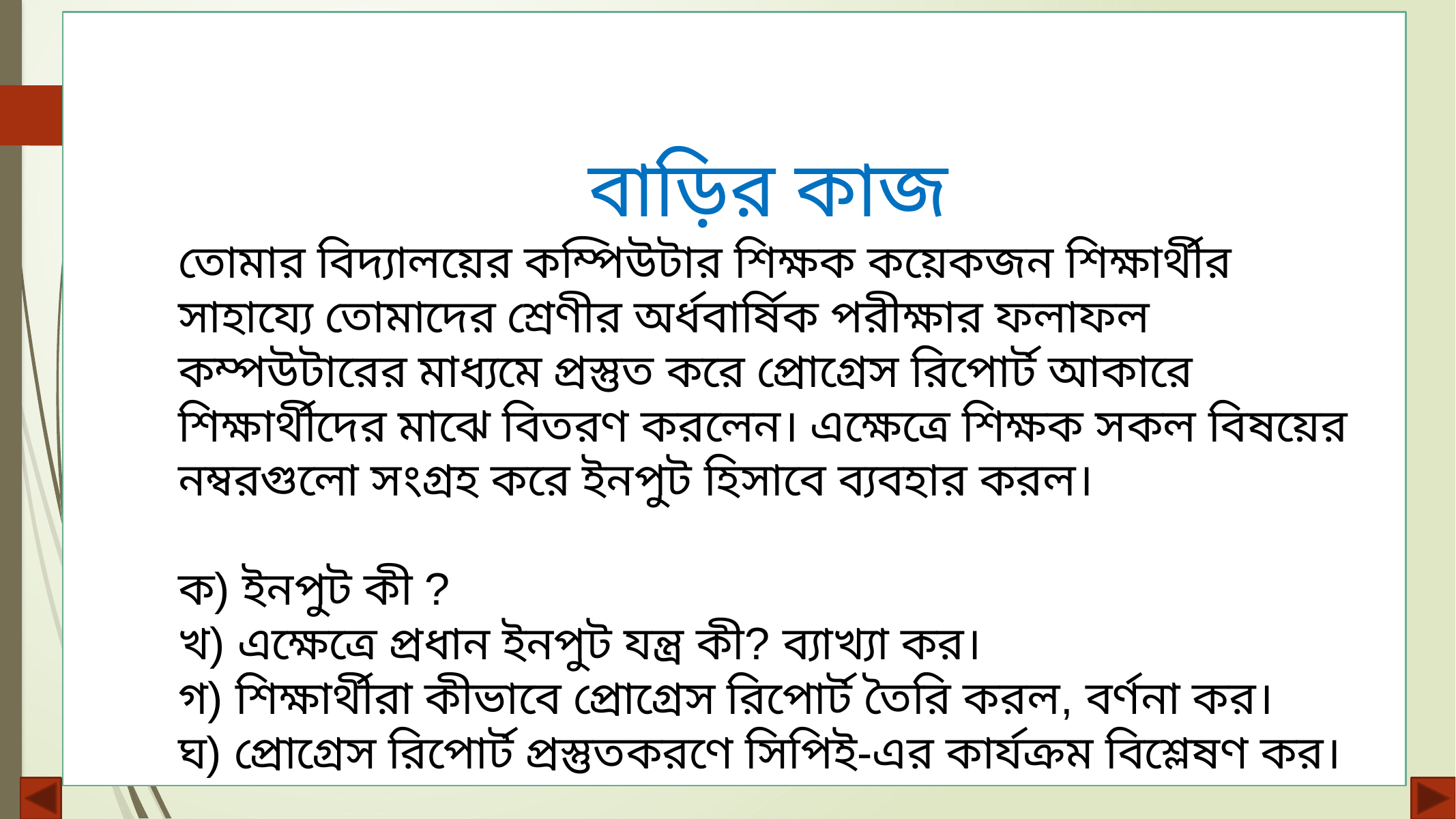

বাড়ির কাজ
তোমার বিদ্যালয়ের কম্পিউটার শিক্ষক কয়েকজন শিক্ষার্থীর সাহায্যে তোমাদের শ্রেণীর অর্ধবার্ষিক পরীক্ষার ফলাফল কম্পউটারের মাধ্যমে প্রস্তুত করে প্রোগ্রেস রিপোর্ট আকারে শিক্ষার্থীদের মাঝে বিতরণ করলেন। এক্ষেত্রে শিক্ষক সকল বিষয়ের নম্বরগুলো সংগ্রহ করে ইনপুট হিসাবে ব্যবহার করল।

ক) ইনপুট কী ?
খ) এক্ষেত্রে প্রধান ইনপুট যন্ত্র কী? ব্যাখ্যা কর।
গ) শিক্ষার্থীরা কীভাবে প্রোগ্রেস রিপোর্ট তৈরি করল, বর্ণনা কর।
ঘ) প্রোগ্রেস রিপোর্ট প্রস্তুতকরণে সিপিই-এর কার্যক্রম বিশ্লেষণ কর।